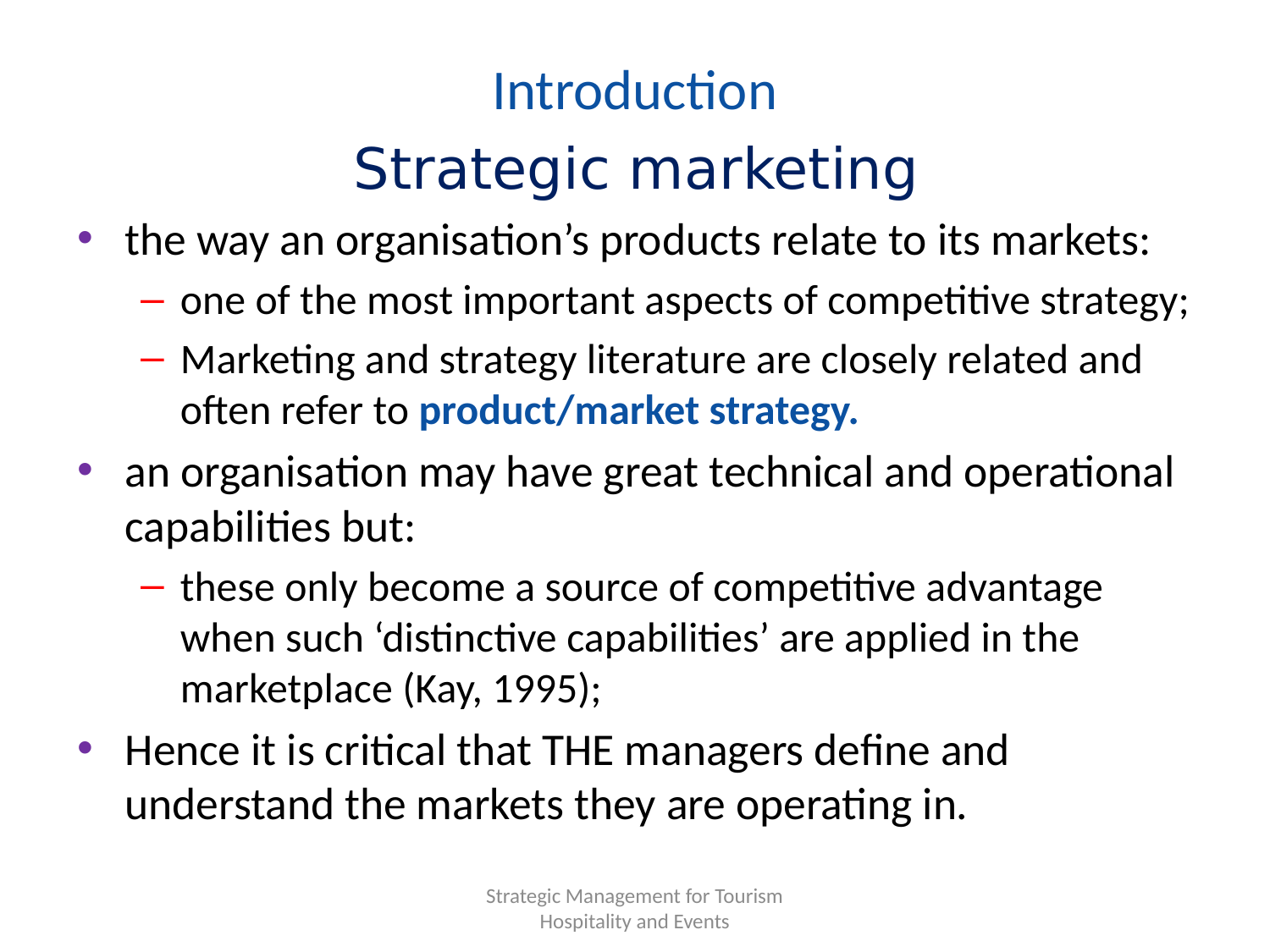

# Introduction
Strategic marketing
the way an organisation’s products relate to its markets:
one of the most important aspects of competitive strategy;
Marketing and strategy literature are closely related and often refer to product/market strategy.
an organisation may have great technical and operational capabilities but:
these only become a source of competitive advantage when such ‘distinctive capabilities’ are applied in the marketplace (Kay, 1995);
Hence it is critical that THE managers define and understand the markets they are operating in.

Strategic Management for Tourism Hospitality and Events